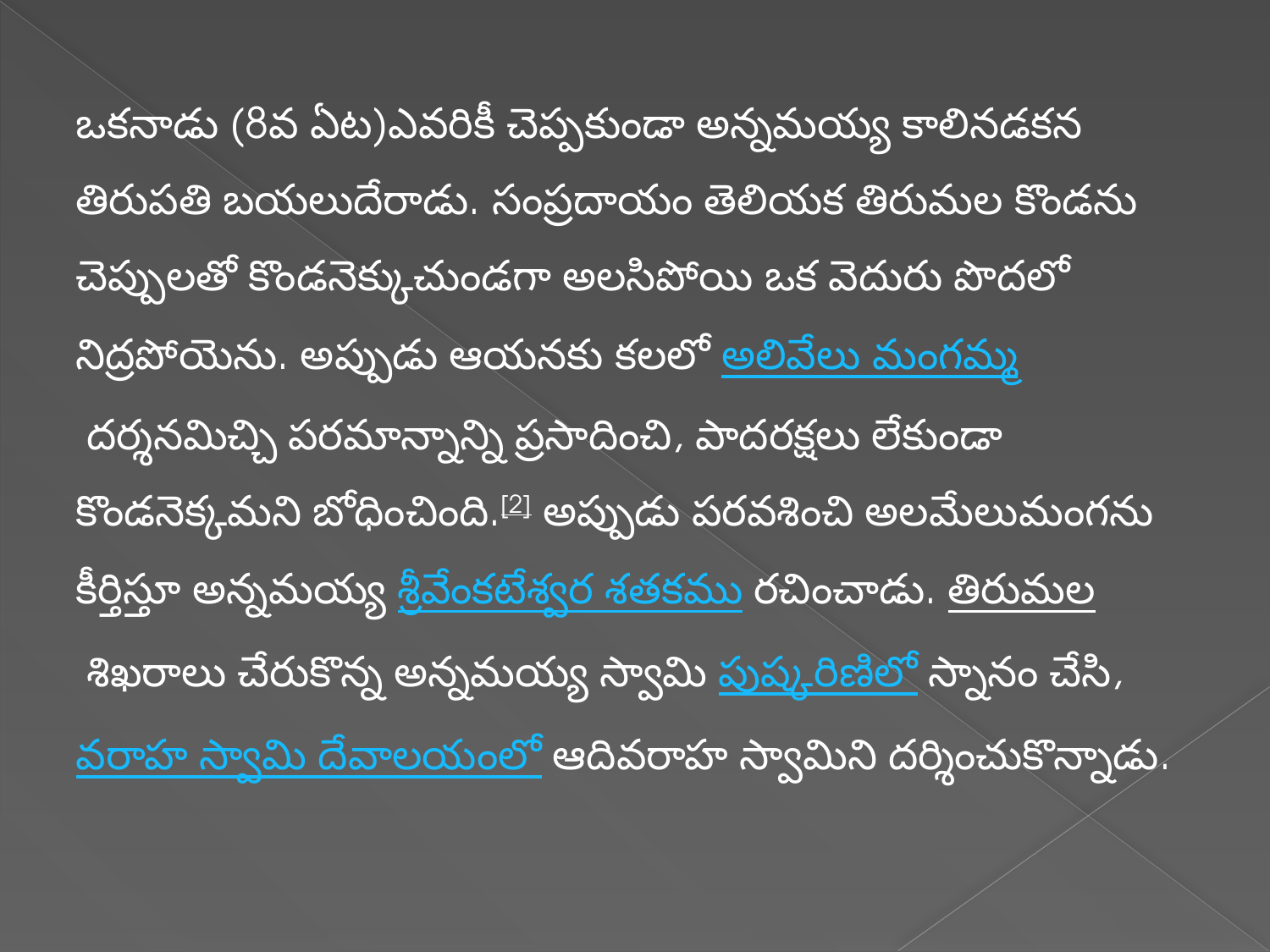

ఒకనాడు (8వ ఏట)ఎవరికీ చెప్పకుండా అన్నమయ్య కాలినడకన తిరుపతి బయలుదేరాడు. సంప్రదాయం తెలియక తిరుమల కొండను చెప్పులతో కొండనెక్కుచుండగా అలసిపోయి ఒక వెదురు పొదలో నిద్రపోయెను. అప్పుడు ఆయనకు కలలో అలివేలు మంగమ్మ దర్శనమిచ్చి పరమాన్నాన్ని ప్రసాదించి, పాదరక్షలు లేకుండా కొండనెక్కమని బోధించింది.[2] అప్పుడు పరవశించి అలమేలుమంగను కీర్తిస్తూ అన్నమయ్య శ్రీవేంకటేశ్వర శతకము రచించాడు. తిరుమల శిఖరాలు చేరుకొన్న అన్నమయ్య స్వామి పుష్కరిణిలో స్నానం చేసి, వరాహ స్వామి దేవాలయంలో ఆదివరాహ స్వామిని దర్శించుకొన్నాడు.